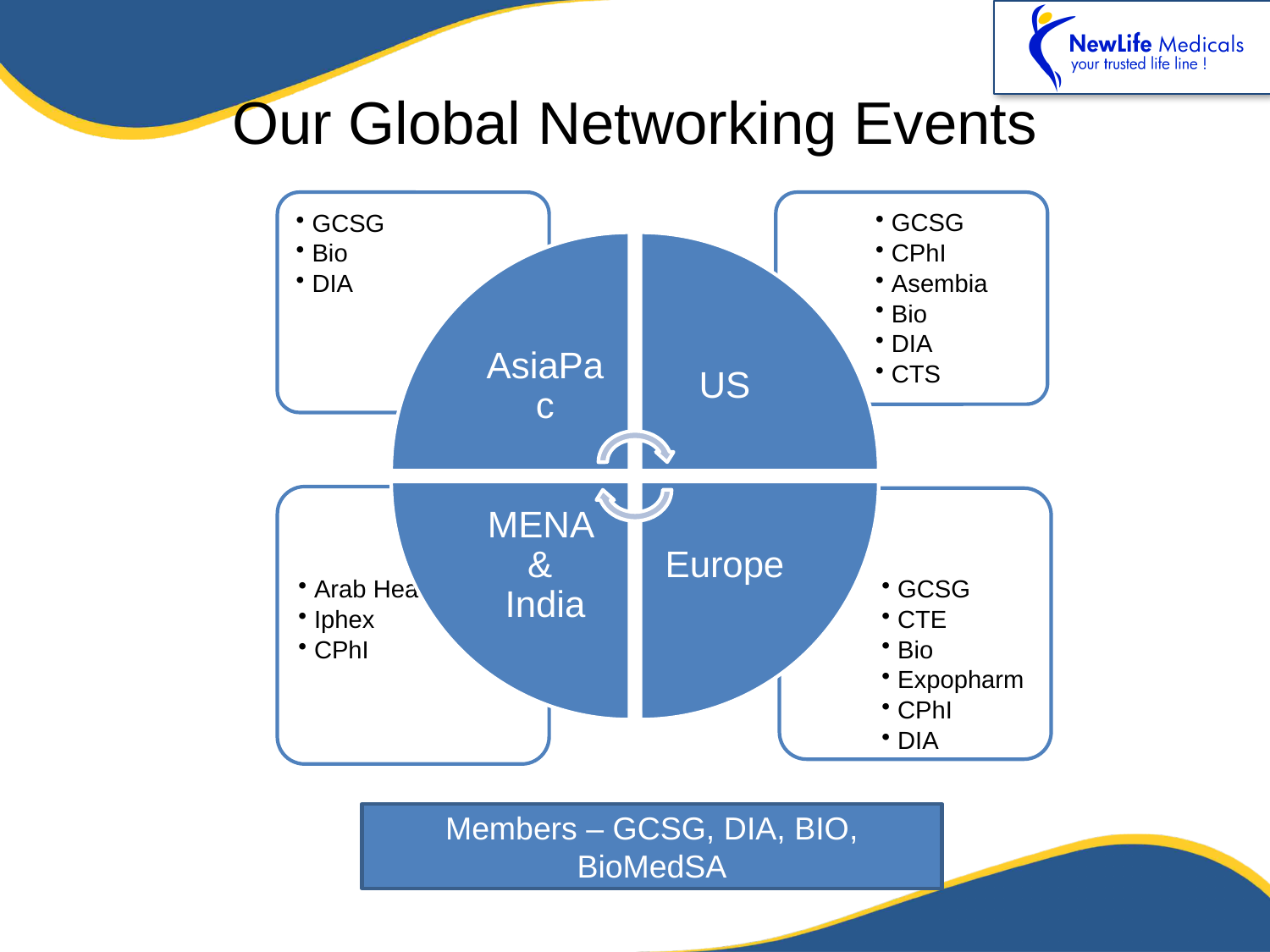

# Our Global Networking Events
GCSG
CTE
Bio
Expopharm
CPhI
DIA
Arab Health
Iphex
CPhI
GCSG
CPhI
Asembia
Bio
DIA
CTS

GCSG
Bio
DIA
AsiaPac
US
Europe
MENA  &
India
Members – GCSG, DIA, BIO, BioMedSA